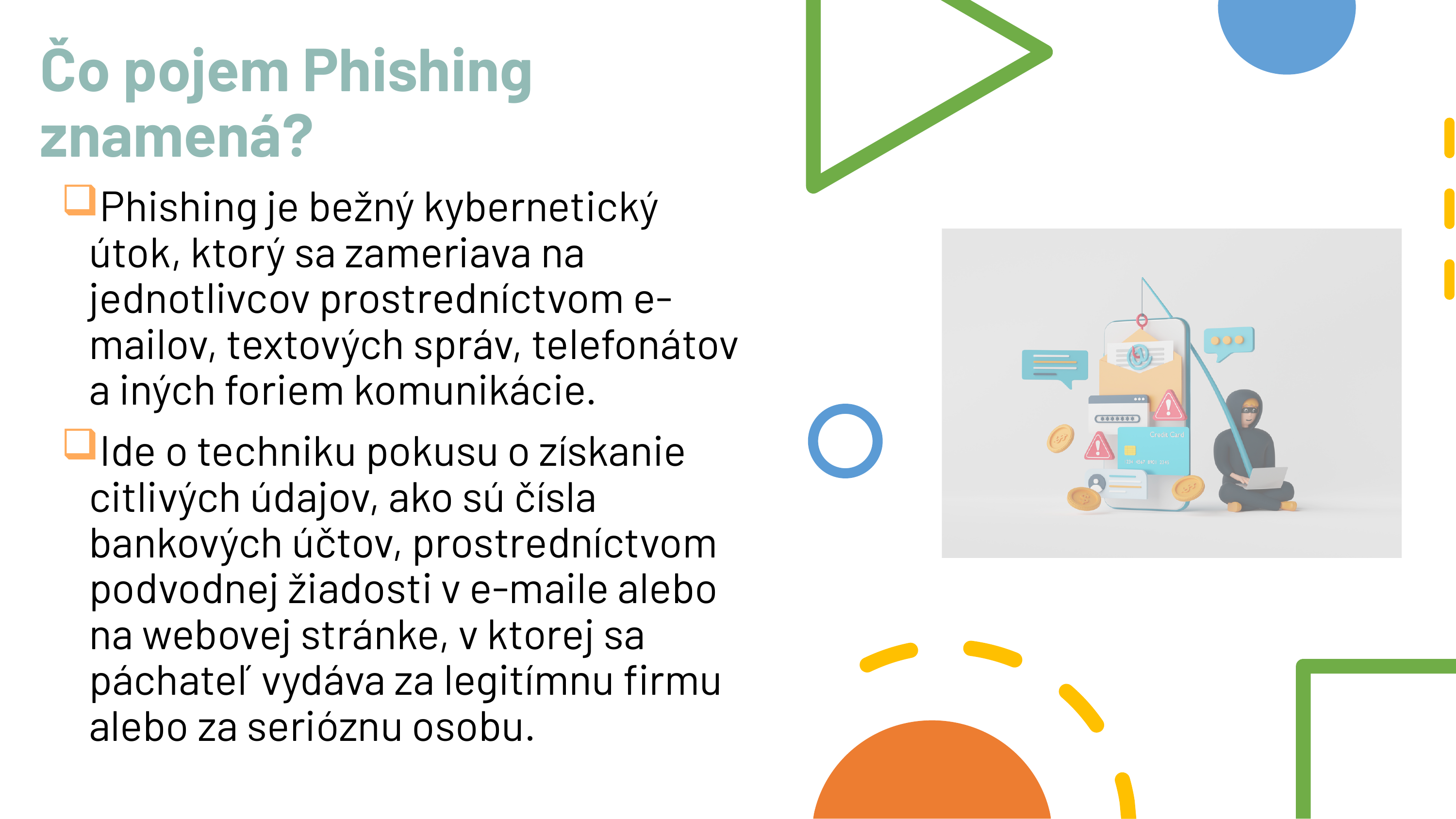

# Čo pojem Phishing znamená?
Phishing je bežný kybernetický útok, ktorý sa zameriava na jednotlivcov prostredníctvom e-mailov, textových správ, telefonátov a iných foriem komunikácie.
Ide o techniku pokusu o získanie citlivých údajov, ako sú čísla bankových účtov, prostredníctvom podvodnej žiadosti v e-maile alebo na webovej stránke, v ktorej sa páchateľ vydáva za legitímnu firmu alebo za serióznu osobu.